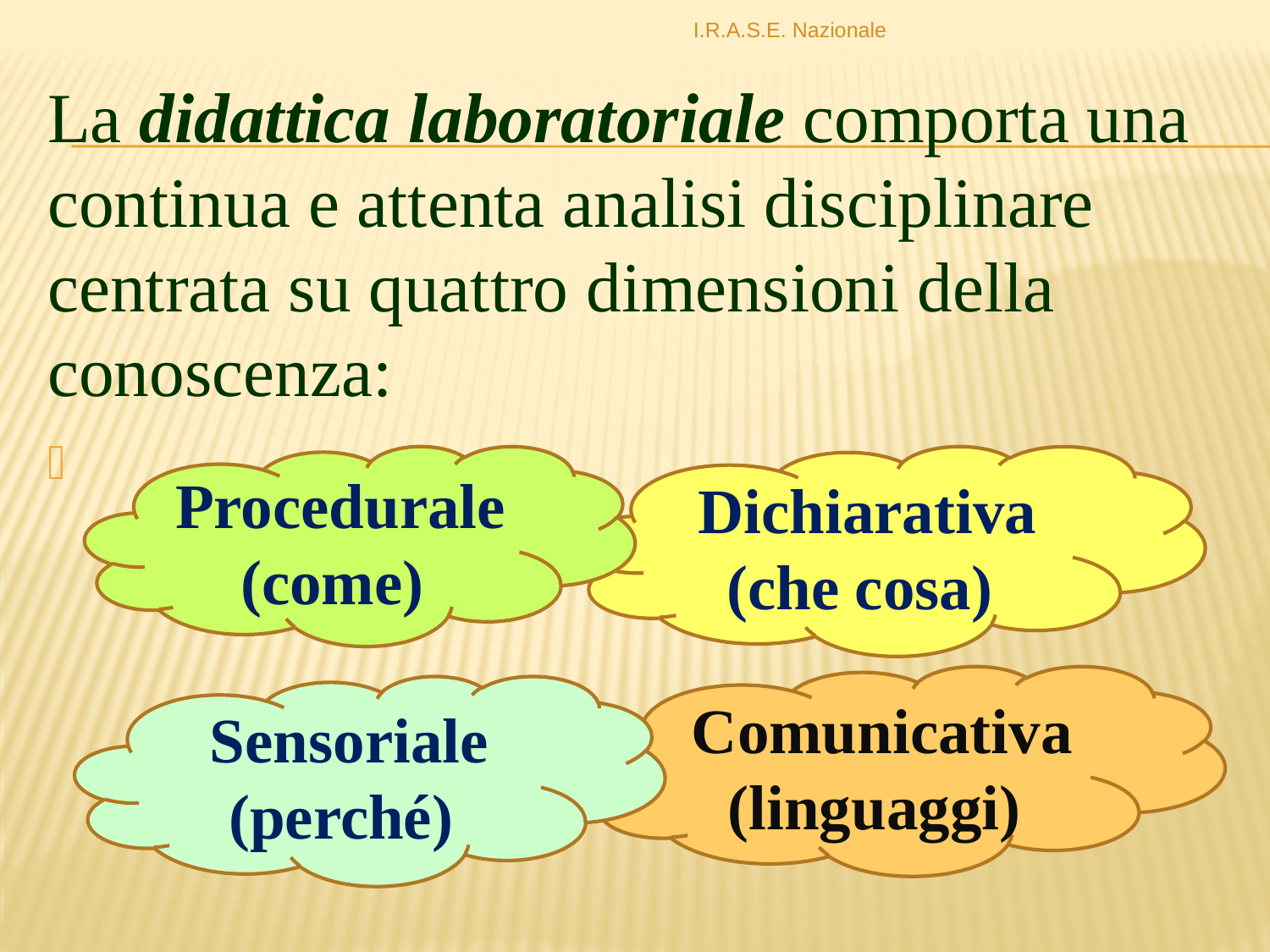

I.R.A.S.E. Nazionale
La didattica laboratoriale comporta una continua e attenta analisi disciplinare centrata su quattro dimensioni della conoscenza:

Procedurale (come)
Dichiarativa (che cosa)
Comunicativa (linguaggi)
Sensoriale (perché)